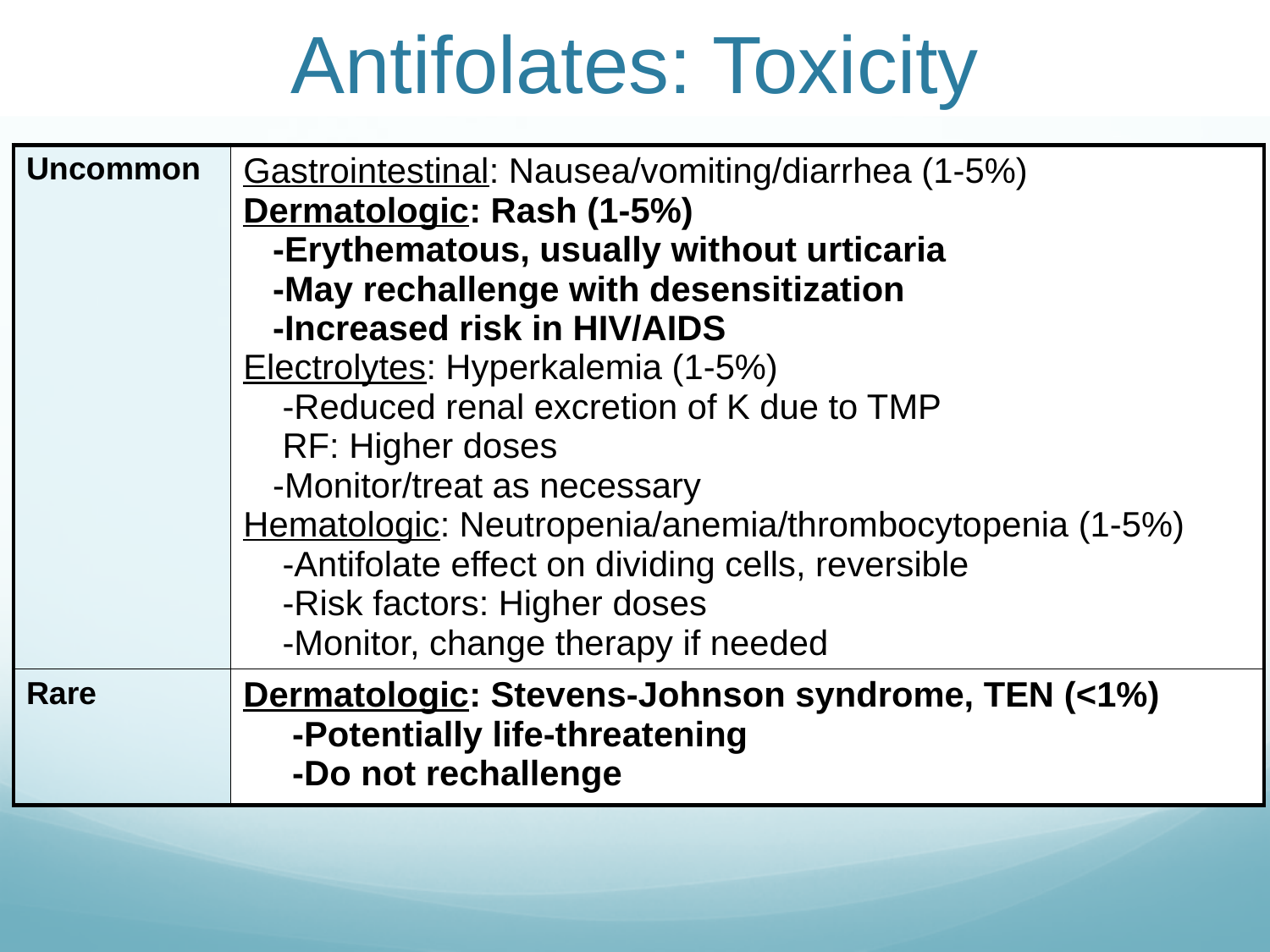

# Antifolates: Toxicity
| Uncommon | Gastrointestinal: Nausea/vomiting/diarrhea (1-5%) Dermatologic: Rash (1-5%) -Erythematous, usually without urticaria -May rechallenge with desensitization -Increased risk in HIV/AIDS Electrolytes: Hyperkalemia (1-5%) -Reduced renal excretion of K due to TMP RF: Higher doses -Monitor/treat as necessary Hematologic: Neutropenia/anemia/thrombocytopenia (1-5%) -Antifolate effect on dividing cells, reversible -Risk factors: Higher doses -Monitor, change therapy if needed |
| --- | --- |
| Rare | Dermatologic: Stevens-Johnson syndrome, TEN (<1%) -Potentially life-threatening -Do not rechallenge |